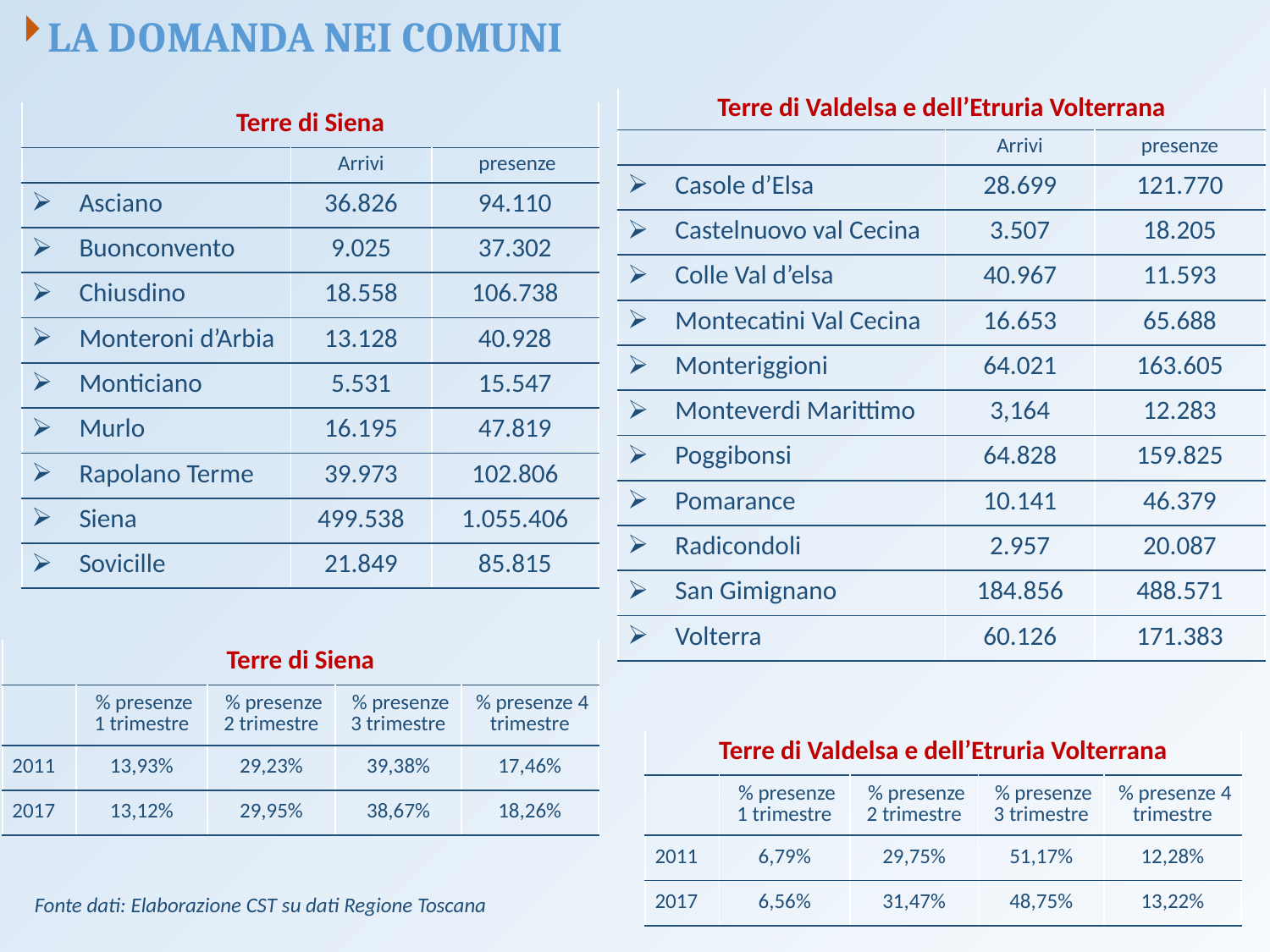

La Domanda nei Comuni
| Terre di Valdelsa e dell’Etruria Volterrana |  |  |
| --- | --- | --- |
|  | Arrivi | presenze |
| Casole d’Elsa | 28.699 | 121.770 |
| Castelnuovo val Cecina | 3.507 | 18.205 |
| Colle Val d’elsa | 40.967 | 11.593 |
| Montecatini Val Cecina | 16.653 | 65.688 |
| Monteriggioni | 64.021 | 163.605 |
| Monteverdi Marittimo | 3,164 | 12.283 |
| Poggibonsi | 64.828 | 159.825 |
| Pomarance | 10.141 | 46.379 |
| Radicondoli | 2.957 | 20.087 |
| San Gimignano | 184.856 | 488.571 |
| Volterra | 60.126 | 171.383 |
| Terre di Siena |  |  |
| --- | --- | --- |
|  | Arrivi | presenze |
| Asciano | 36.826 | 94.110 |
| Buonconvento | 9.025 | 37.302 |
| Chiusdino | 18.558 | 106.738 |
| Monteroni d’Arbia | 13.128 | 40.928 |
| Monticiano | 5.531 | 15.547 |
| Murlo | 16.195 | 47.819 |
| Rapolano Terme | 39.973 | 102.806 |
| Siena | 499.538 | 1.055.406 |
| Sovicille | 21.849 | 85.815 |
| Terre di Siena |  |  |  |  |
| --- | --- | --- | --- | --- |
|  | % presenze 1 trimestre | % presenze 2 trimestre | % presenze 3 trimestre | % presenze 4 trimestre |
| 2011 | 13,93% | 29,23% | 39,38% | 17,46% |
| 2017 | 13,12% | 29,95% | 38,67% | 18,26% |
| Terre di Valdelsa e dell’Etruria Volterrana |  |  |  |  |
| --- | --- | --- | --- | --- |
|  | % presenze 1 trimestre | % presenze 2 trimestre | % presenze 3 trimestre | % presenze 4 trimestre |
| 2011 | 6,79% | 29,75% | 51,17% | 12,28% |
| 2017 | 6,56% | 31,47% | 48,75% | 13,22% |
Fonte dati: Elaborazione CST su dati Regione Toscana